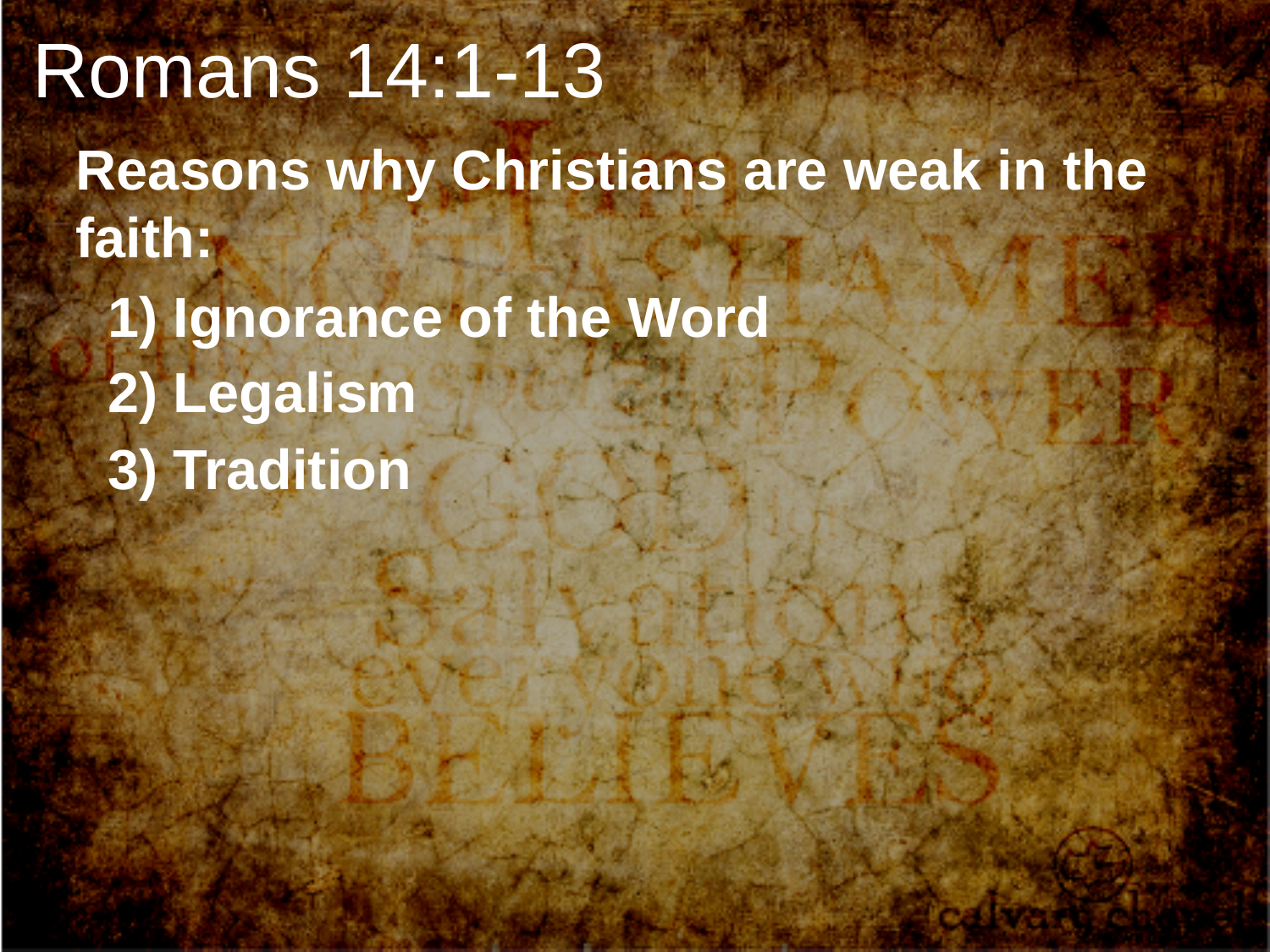

Romans 14:1-13
Reasons why Christians are weak in the faith:
1) Ignorance of the Word
2) Legalism
3) Tradition